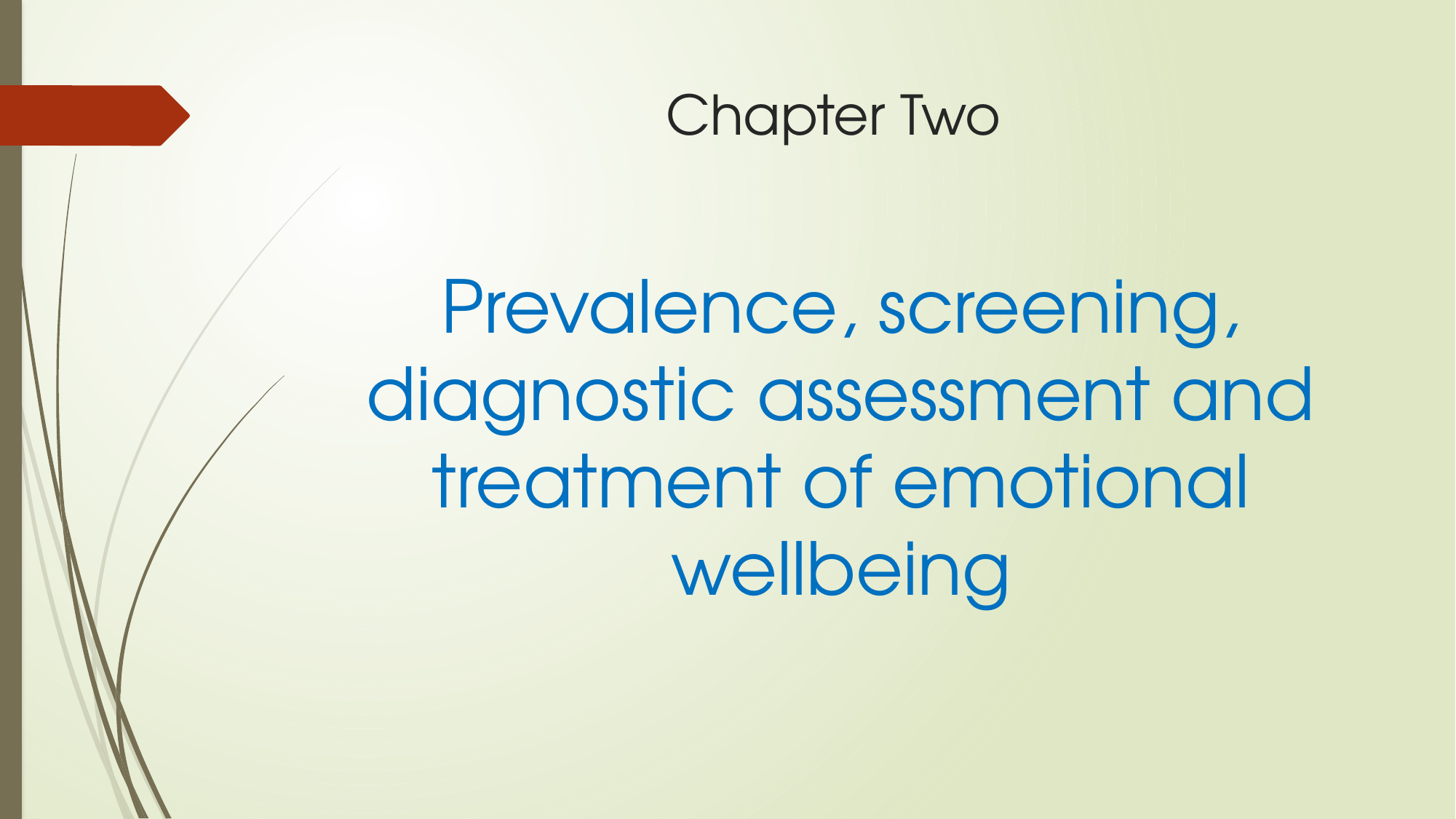

# Chapter Two
Prevalence, screening, diagnostic assessment and treatment of emotional wellbeing